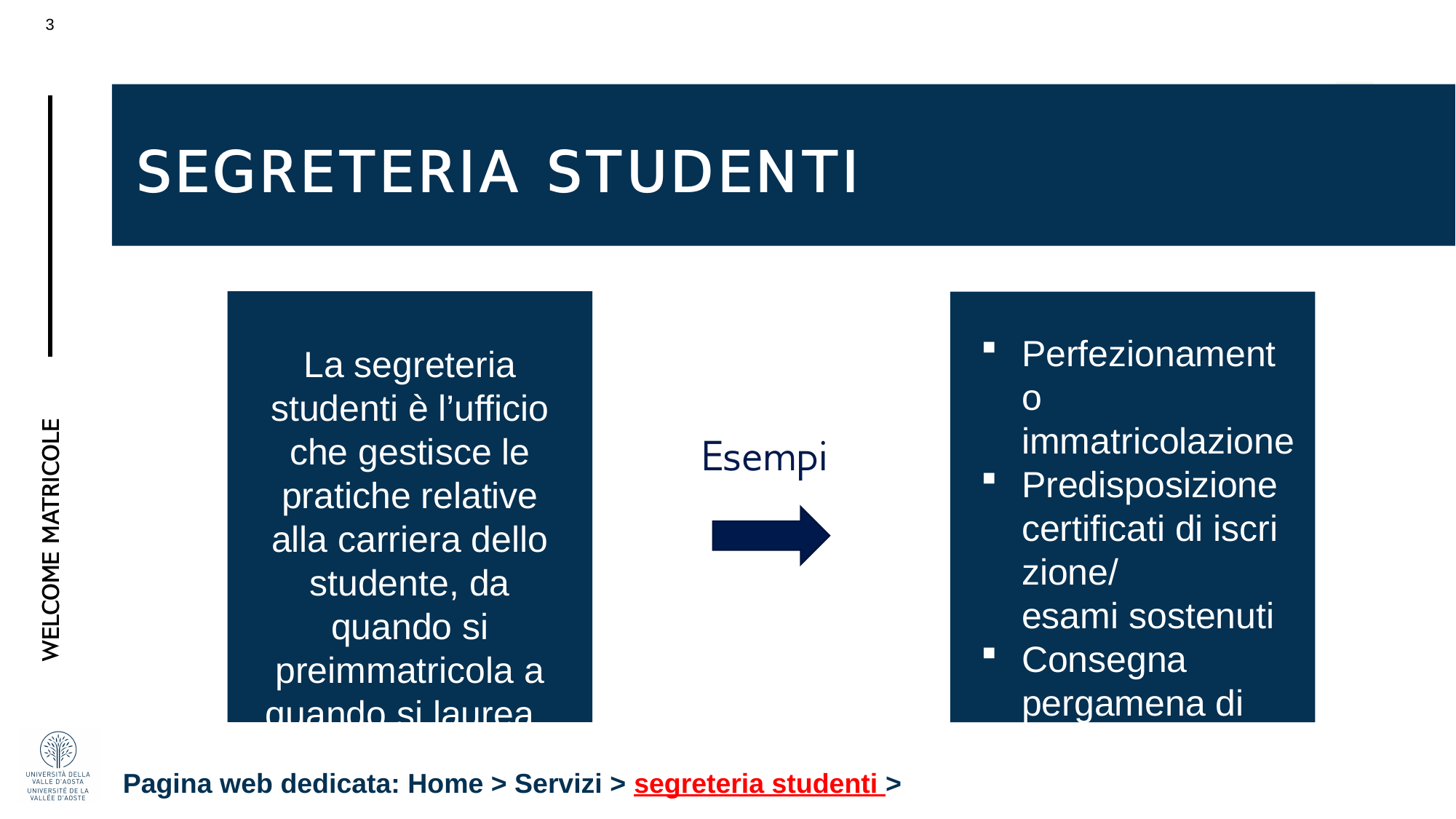

SEGRETERIA STUDENTI

Perfezionamento immatricolazione
Predisposizione certificati di iscrizione/esami sostenuti
Consegna pergamena di laurea
La segreteria studenti è l’ufficio che gestisce le pratiche relative alla carriera dello studente, da quando si preimmatricola a quando si laurea.

Esempi

Pagina web dedicata: Home > Servizi > segreteria studenti >